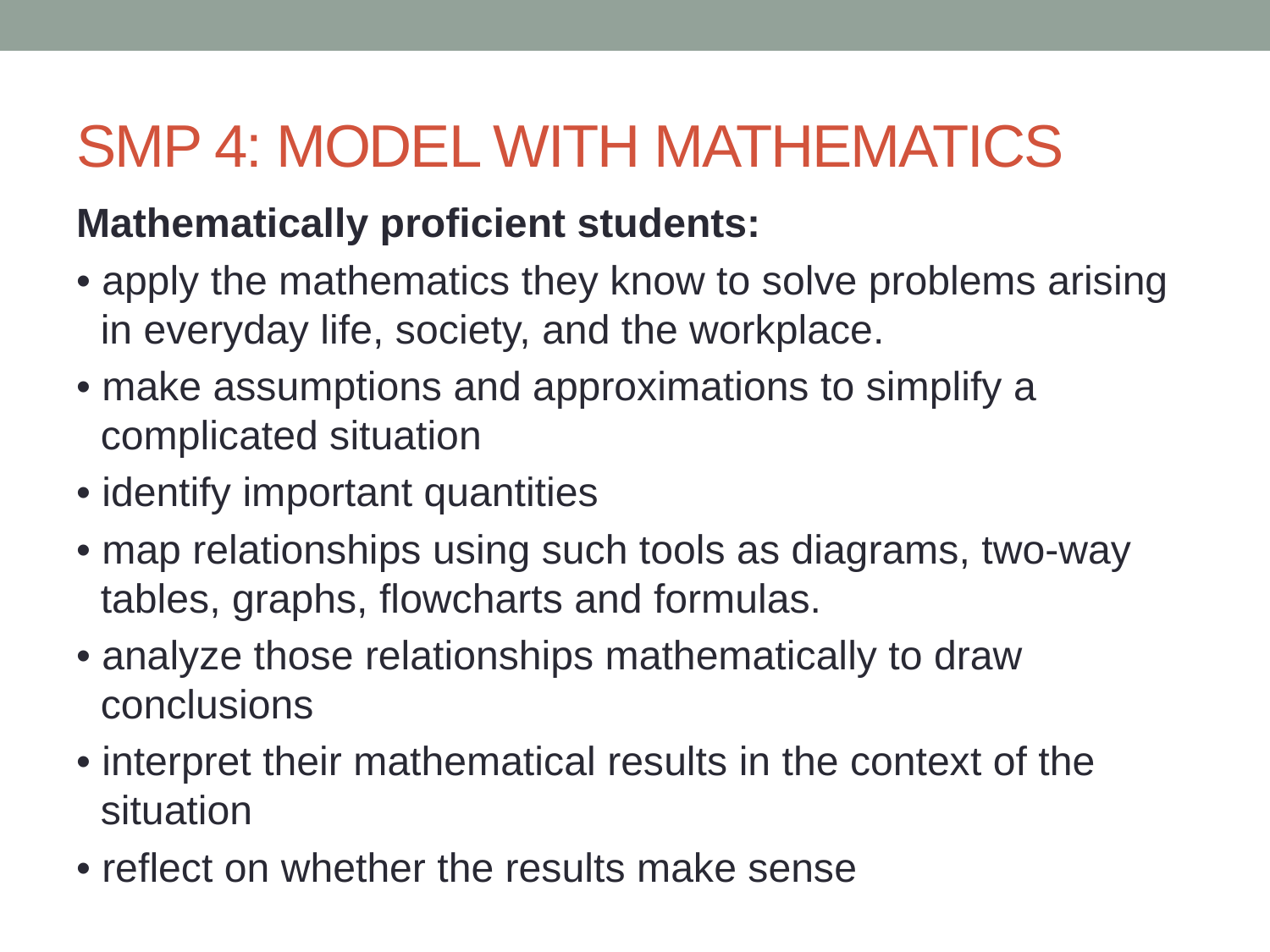

# SMP 4: MODEL WITH MATHEMATICS
Mathematically proficient students:
• apply the mathematics they know to solve problems arising in everyday life, society, and the workplace.
• make assumptions and approximations to simplify a complicated situation
• identify important quantities
• map relationships using such tools as diagrams, two-way tables, graphs, flowcharts and formulas.
• analyze those relationships mathematically to draw conclusions
• interpret their mathematical results in the context of the situation
• reflect on whether the results make sense